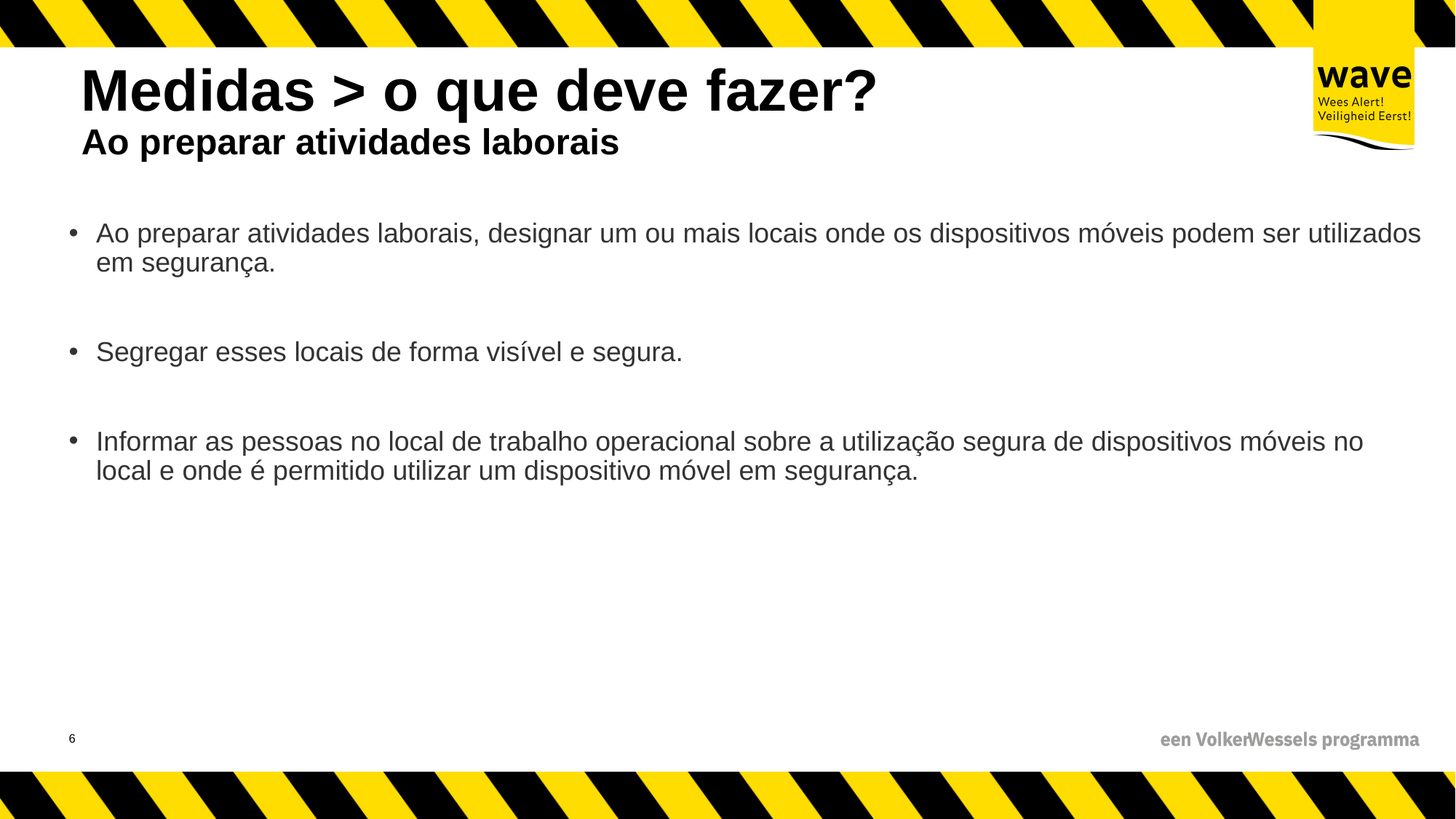

# Medidas > o que deve fazer? Ao preparar atividades laborais
Ao preparar atividades laborais, designar um ou mais locais onde os dispositivos móveis podem ser utilizados em segurança.

Segregar esses locais de forma visível e segura.

Informar as pessoas no local de trabalho operacional sobre a utilização segura de dispositivos móveis no local e onde é permitido utilizar um dispositivo móvel em segurança.

6